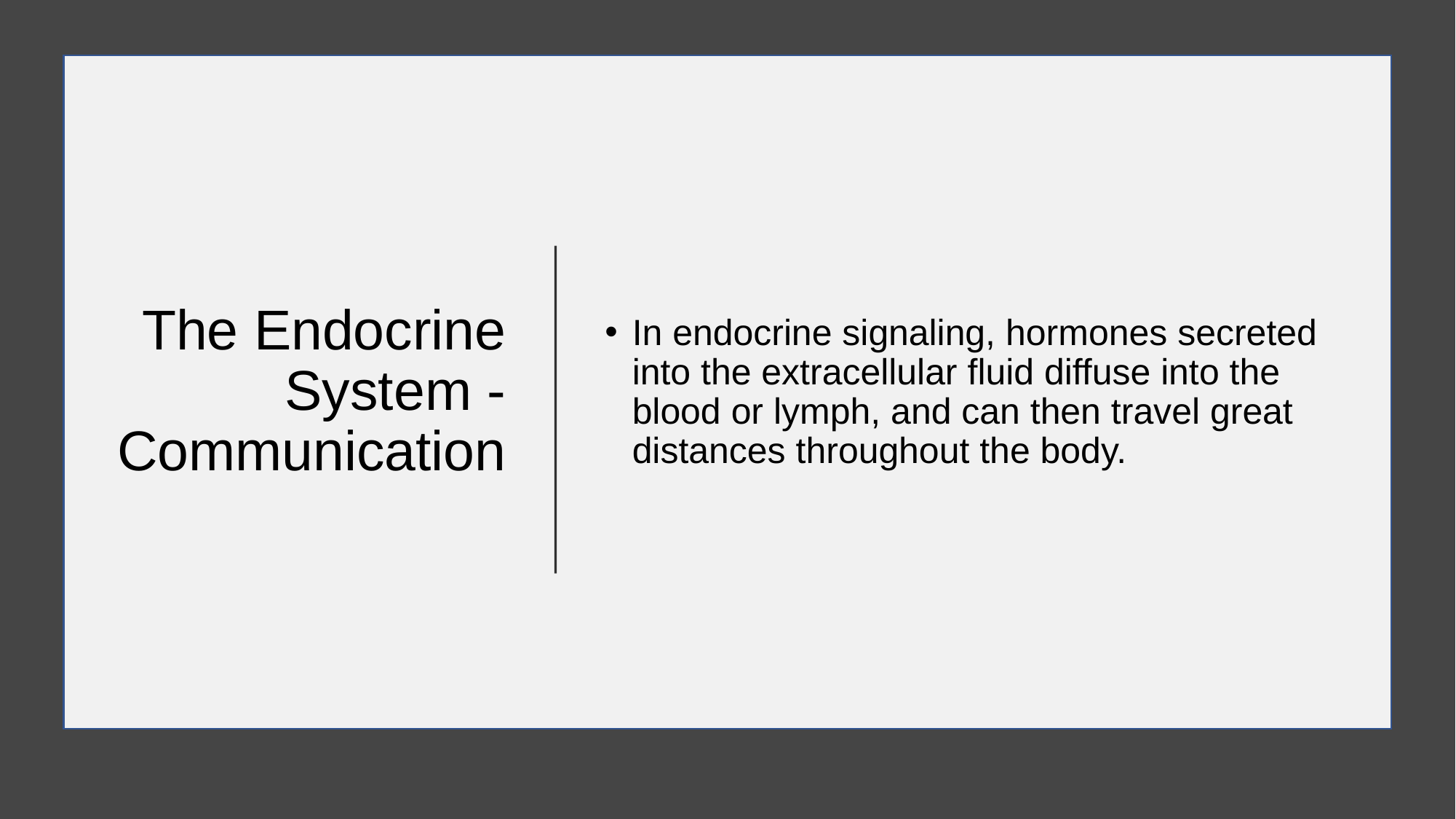

# The Endocrine System - Communication
In endocrine signaling, hormones secreted into the extracellular fluid diffuse into the blood or lymph, and can then travel great distances throughout the body.